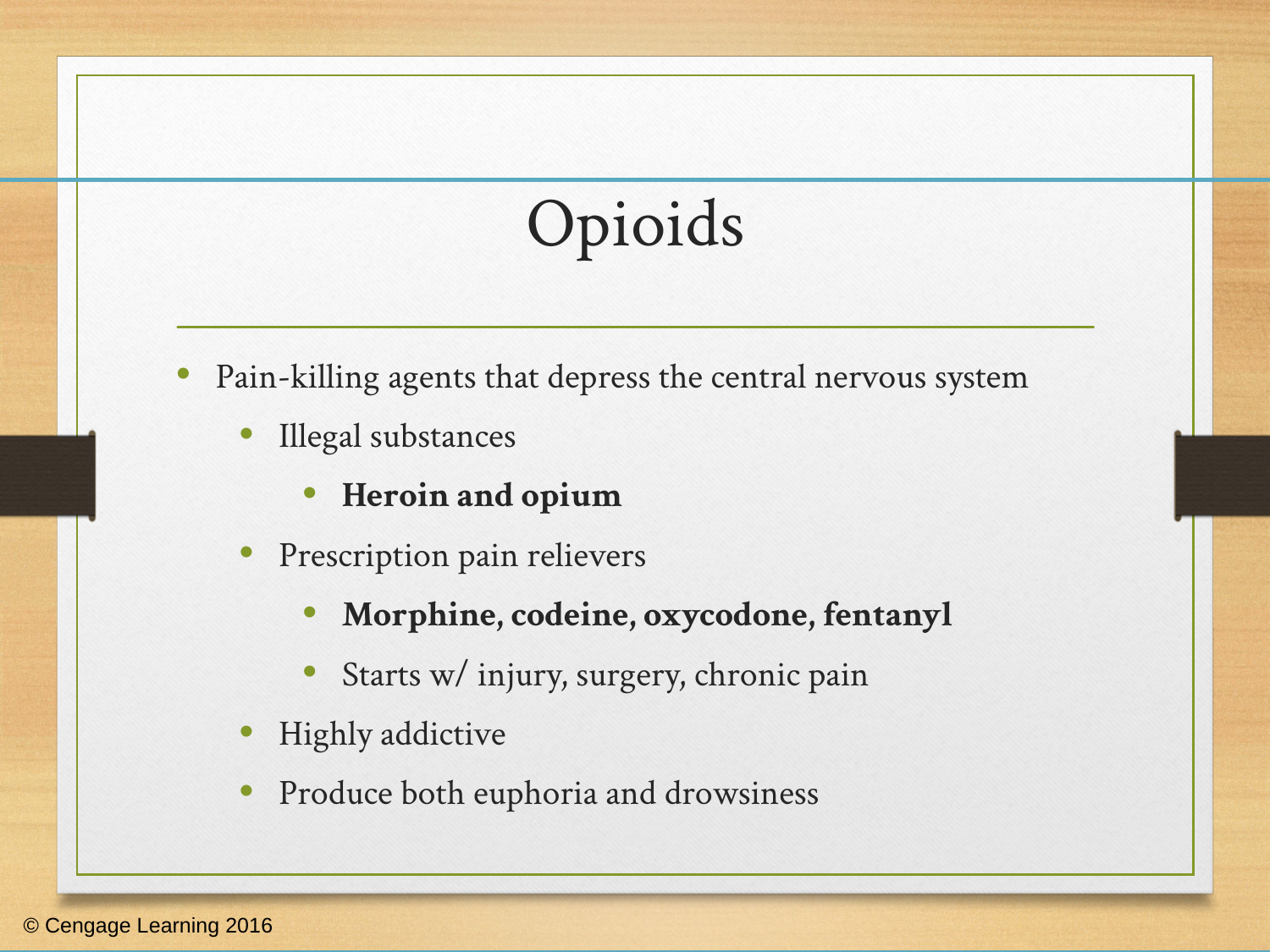

# Opioids
Pain-killing agents that depress the central nervous system
Illegal substances
Heroin and opium
Prescription pain relievers
Morphine, codeine, oxycodone, fentanyl
Starts w/ injury, surgery, chronic pain
Highly addictive
Produce both euphoria and drowsiness